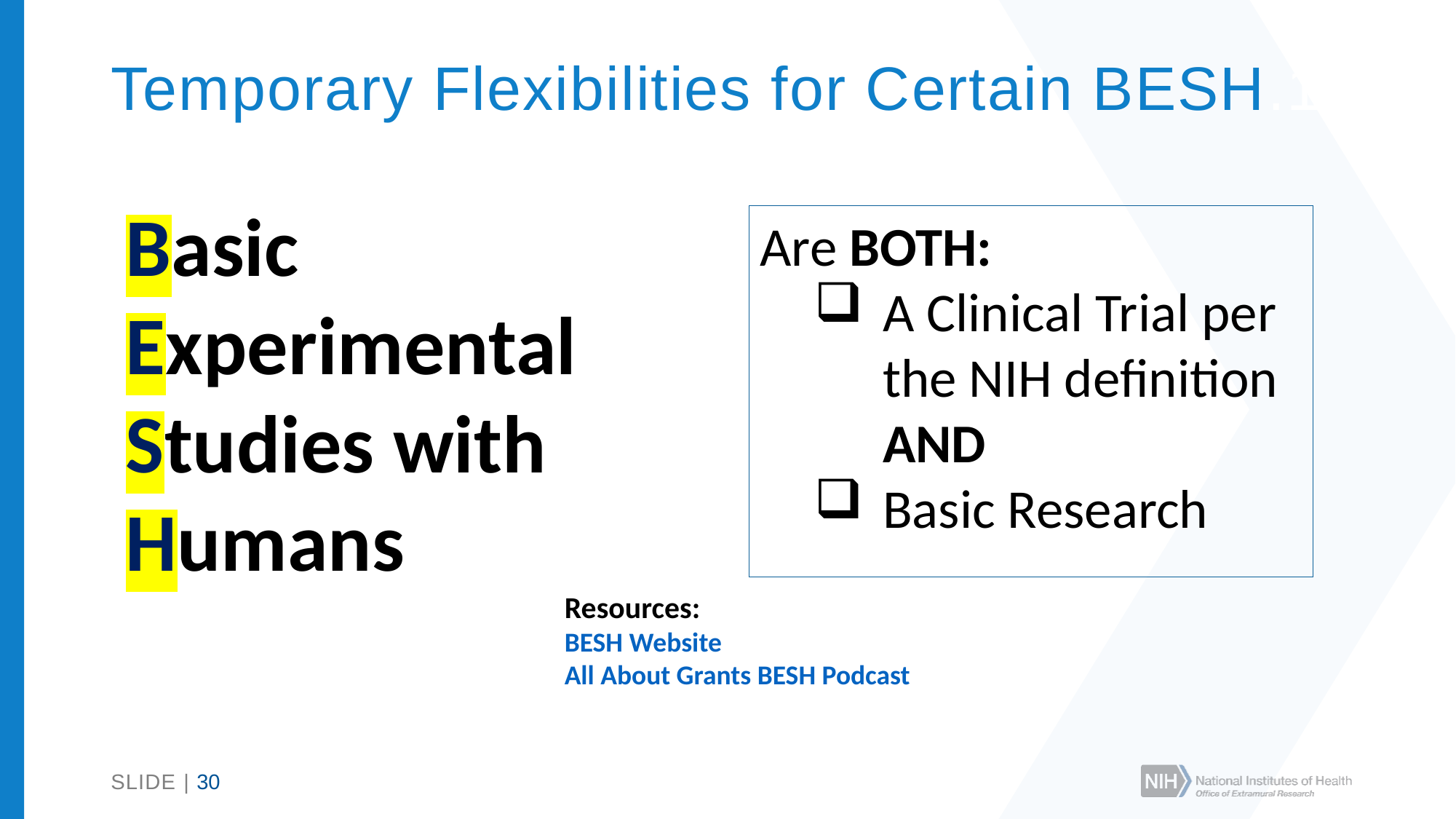

# Temporary Flexibilities for Certain BESH.1
Basic Experimental Studies with Humans
Are BOTH:
A Clinical Trial per the NIH definition AND
Basic Research

Resources:
BESH Website
All About Grants BESH Podcast

SLIDE | 30